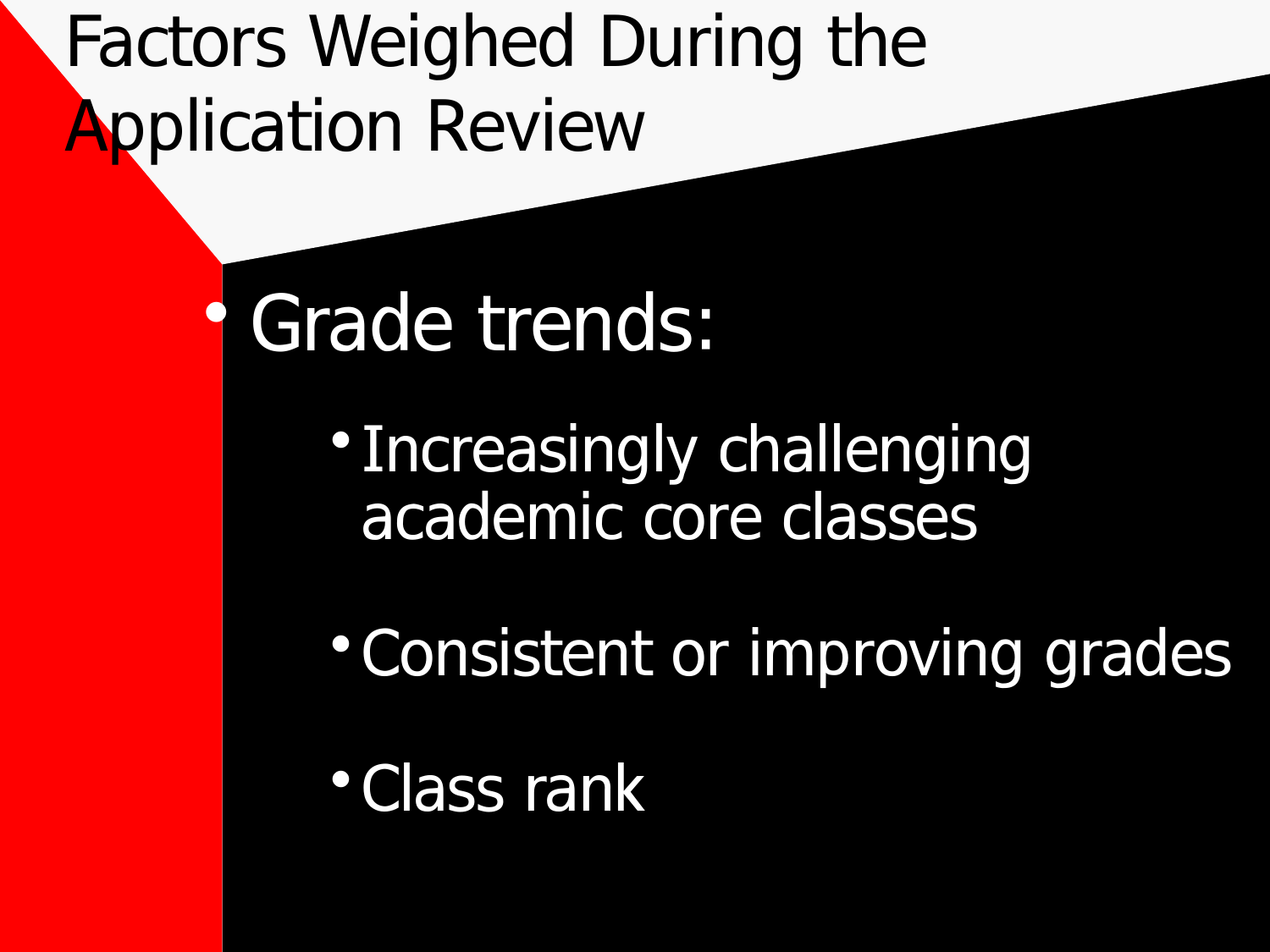

# Factors Weighed During the 	Application Review

Grade trends:

Increasingly challenging academic core classes

Consistent or improving grades

Class rank